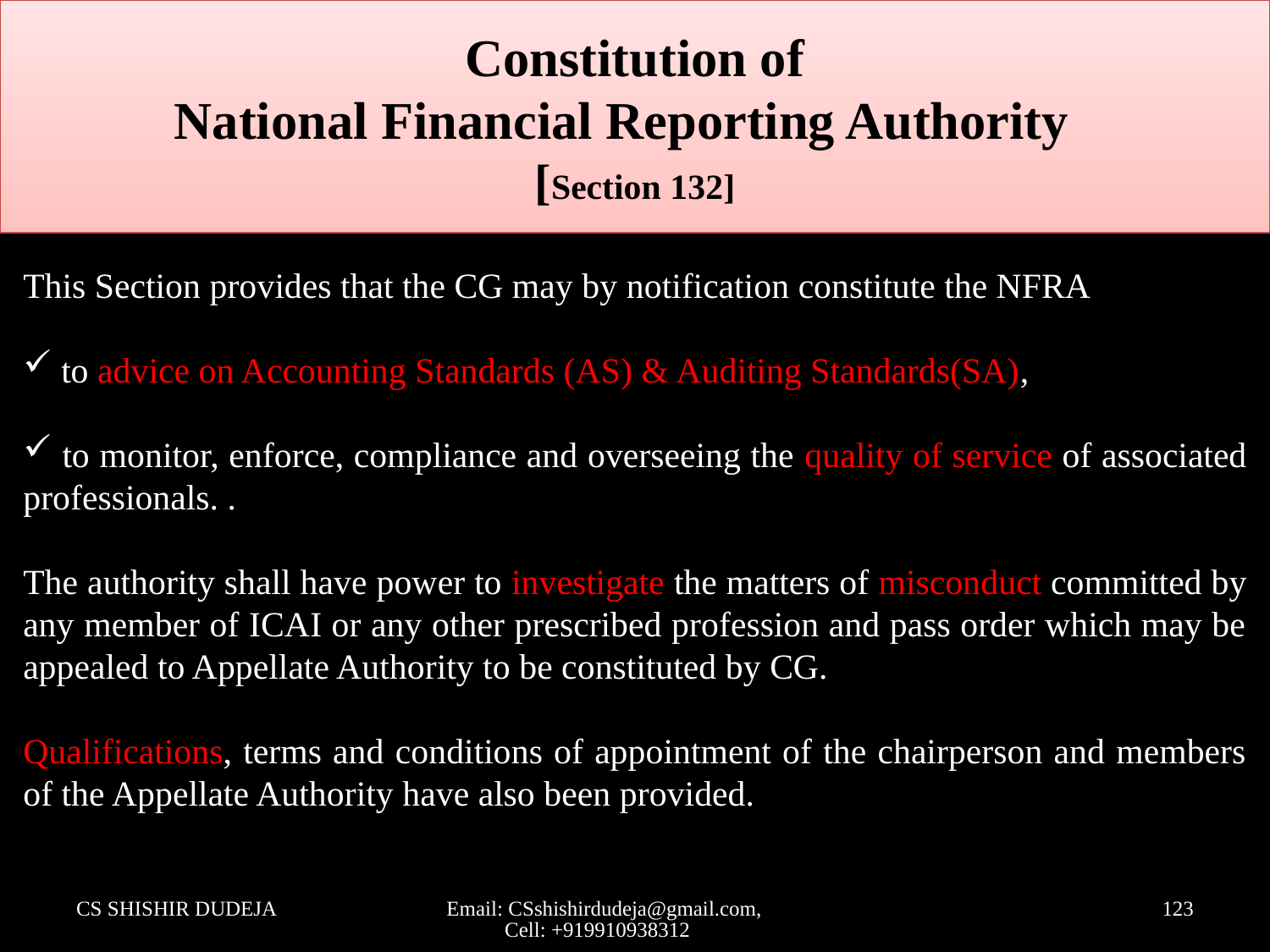

# Constitution of National Financial Reporting Authority [Section 132]
This Section provides that the CG may by notification constitute the NFRA

 to advice on Accounting Standards (AS) & Auditing Standards(SA),

 to monitor, enforce, compliance and overseeing the quality of service of associated professionals. .

The authority shall have power to investigate the matters of misconduct committed by any member of ICAI or any other prescribed profession and pass order which may be appealed to Appellate Authority to be constituted by CG.

Qualifications, terms and conditions of appointment of the chairperson and members of the Appellate Authority have also been provided.
CS SHISHIR DUDEJA
Email: CSshishirdudeja@gmail.com,                      Cell: +919910938312
123